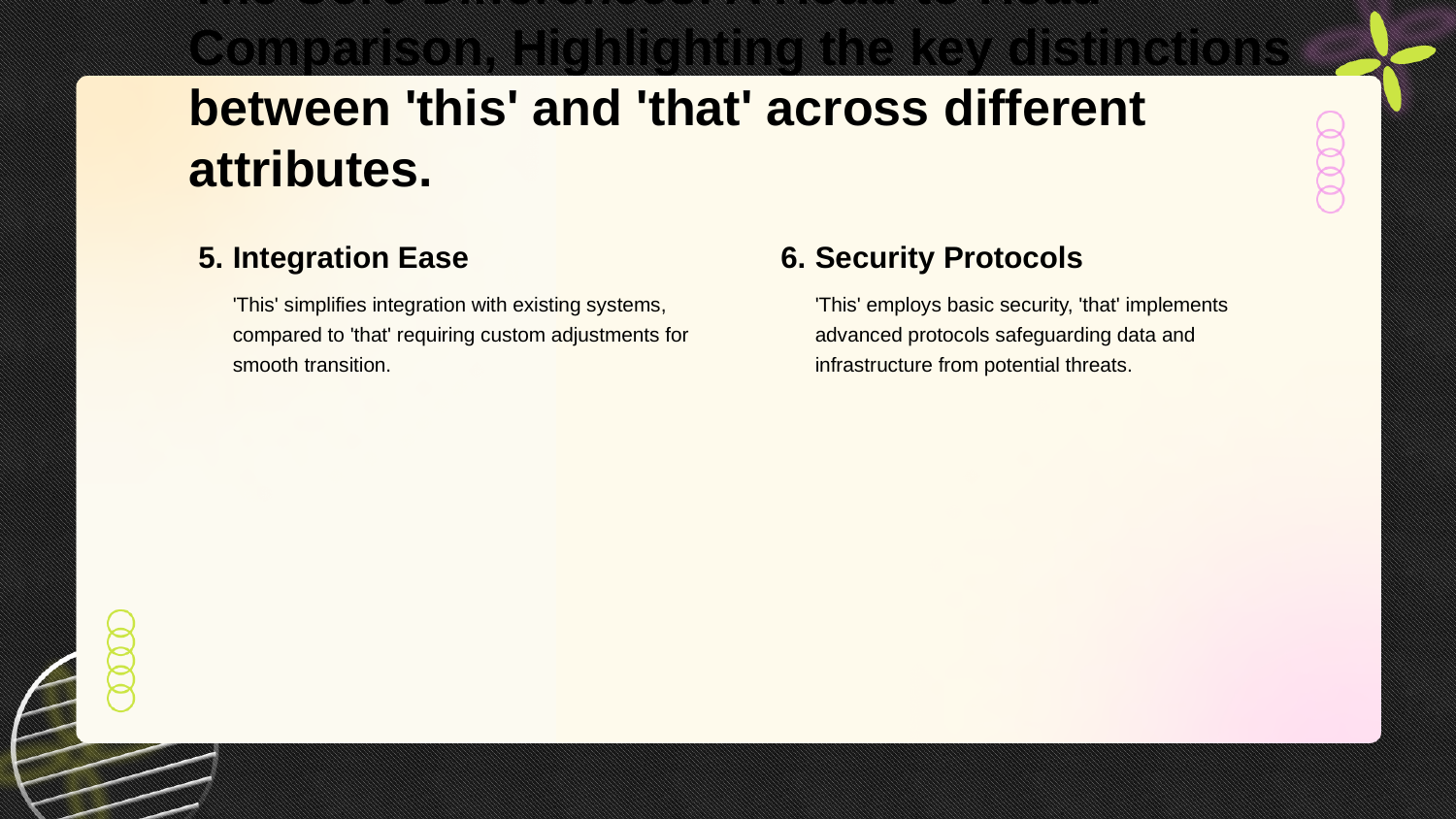

The Core Differences: A Head-to-Head Comparison, Highlighting the key distinctions between 'this' and 'that' across different attributes.
5.
Integration Ease
6.
Security Protocols
'This' simplifies integration with existing systems, compared to 'that' requiring custom adjustments for smooth transition.
'This' employs basic security, 'that' implements advanced protocols safeguarding data and infrastructure from potential threats.